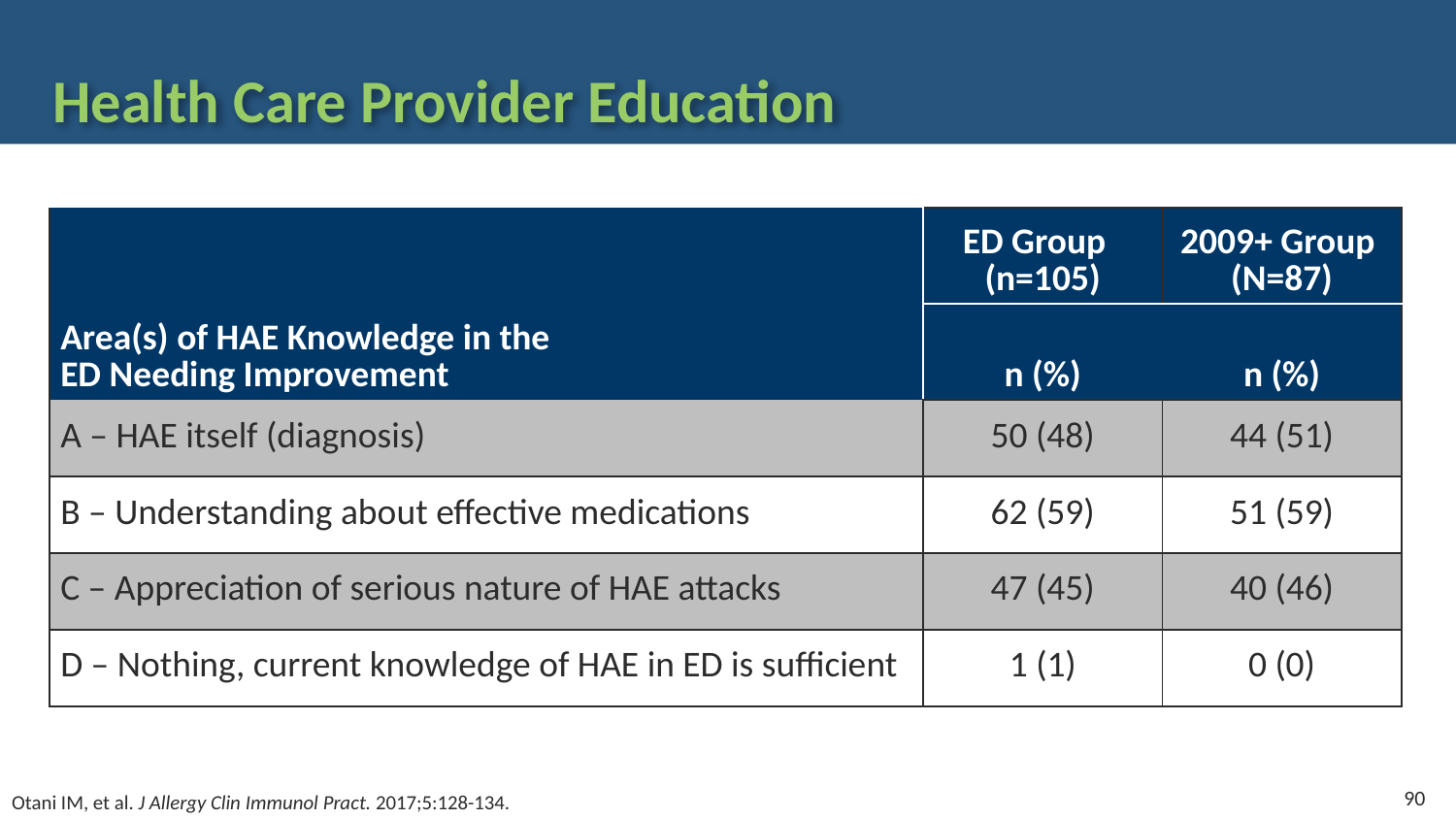

# Health Care Provider Education
| Area(s) of HAE Knowledge in the ED Needing Improvement | ED Group (n=105) | 2009+ Group (N=87) |
| --- | --- | --- |
|  | n (%) | n (%) |
| A – HAE itself (diagnosis) | 50 (48) | 44 (51) |
| B – Understanding about effective medications | 62 (59) | 51 (59) |
| C – Appreciation of serious nature of HAE attacks | 47 (45) | 40 (46) |
| D – Nothing, current knowledge of HAE in ED is sufficient | 1 (1) | 0 (0) |
90
Otani IM, et al. J Allergy Clin Immunol Pract. 2017;5:128-134.